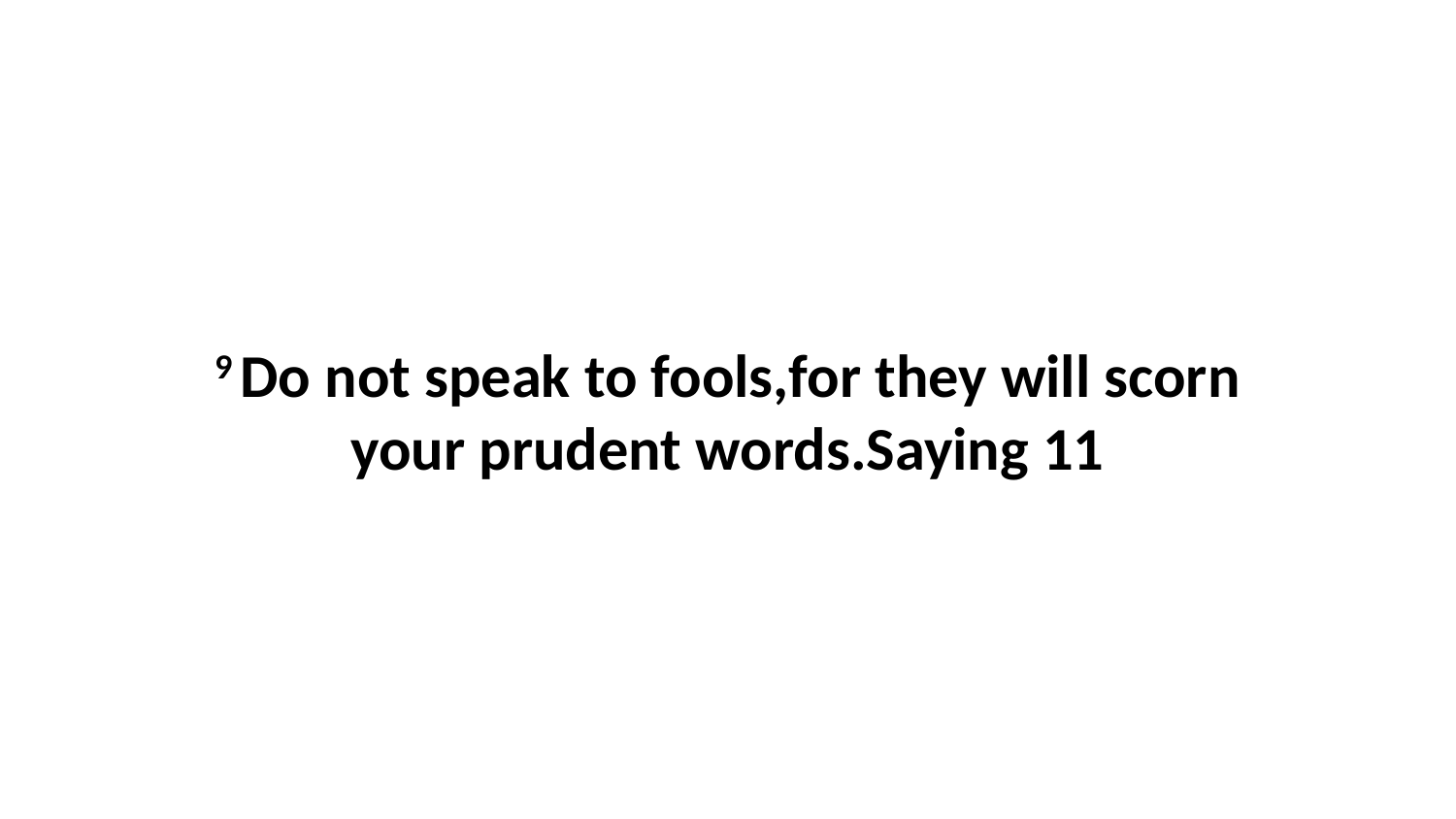

9 Do not speak to fools,for they will scorn your prudent words.Saying 11